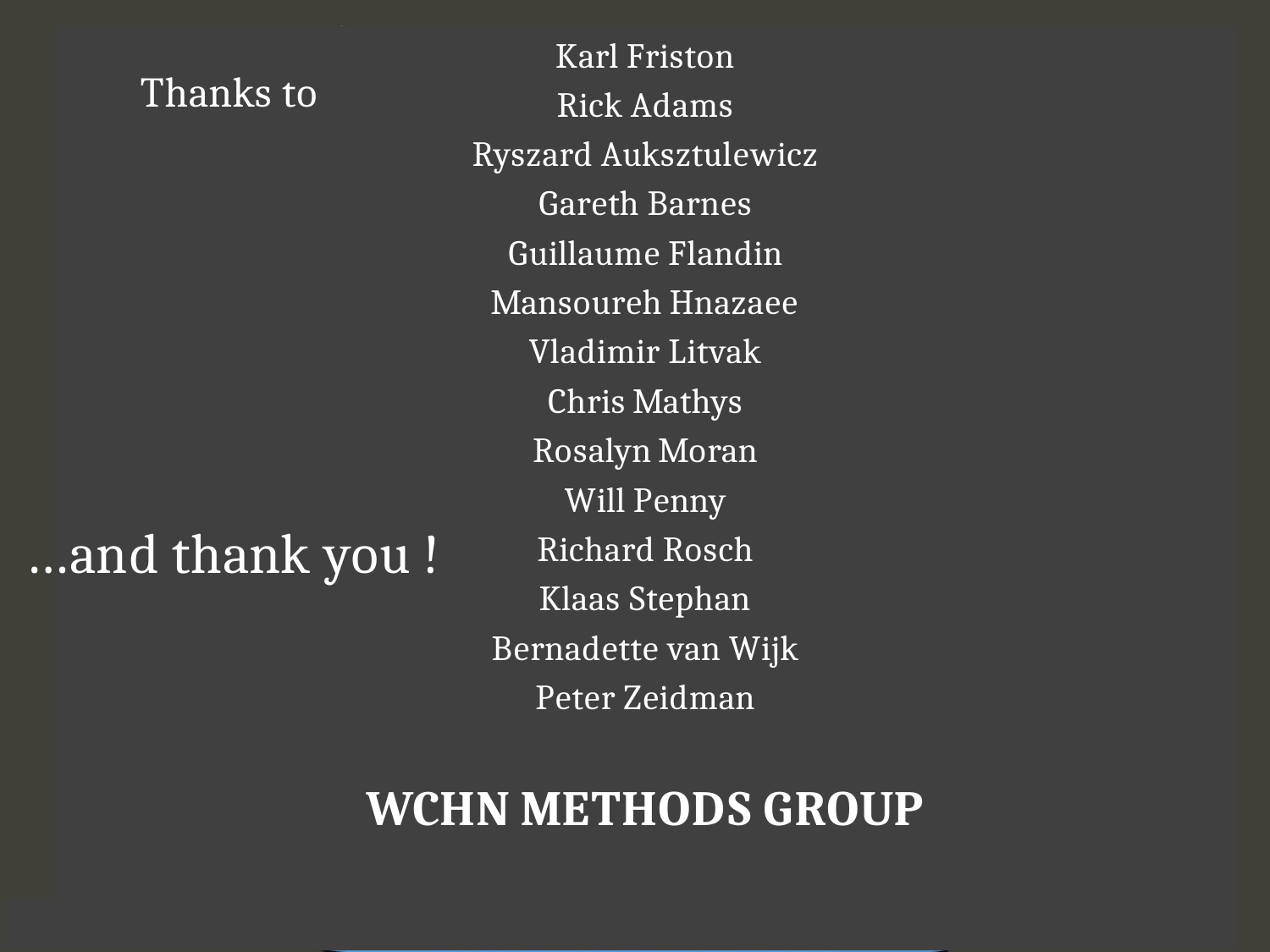

Thanks to
 …and thank you !
Karl Friston
Rick Adams
Ryszard Auksztulewicz
Gareth Barnes
Guillaume Flandin
Mansoureh Hnazaee
Vladimir Litvak
Chris Mathys
Rosalyn Moran
Will Penny
Richard Rosch
Klaas Stephan
Bernadette van Wijk
Peter Zeidman

WCHN METHODS GROUP